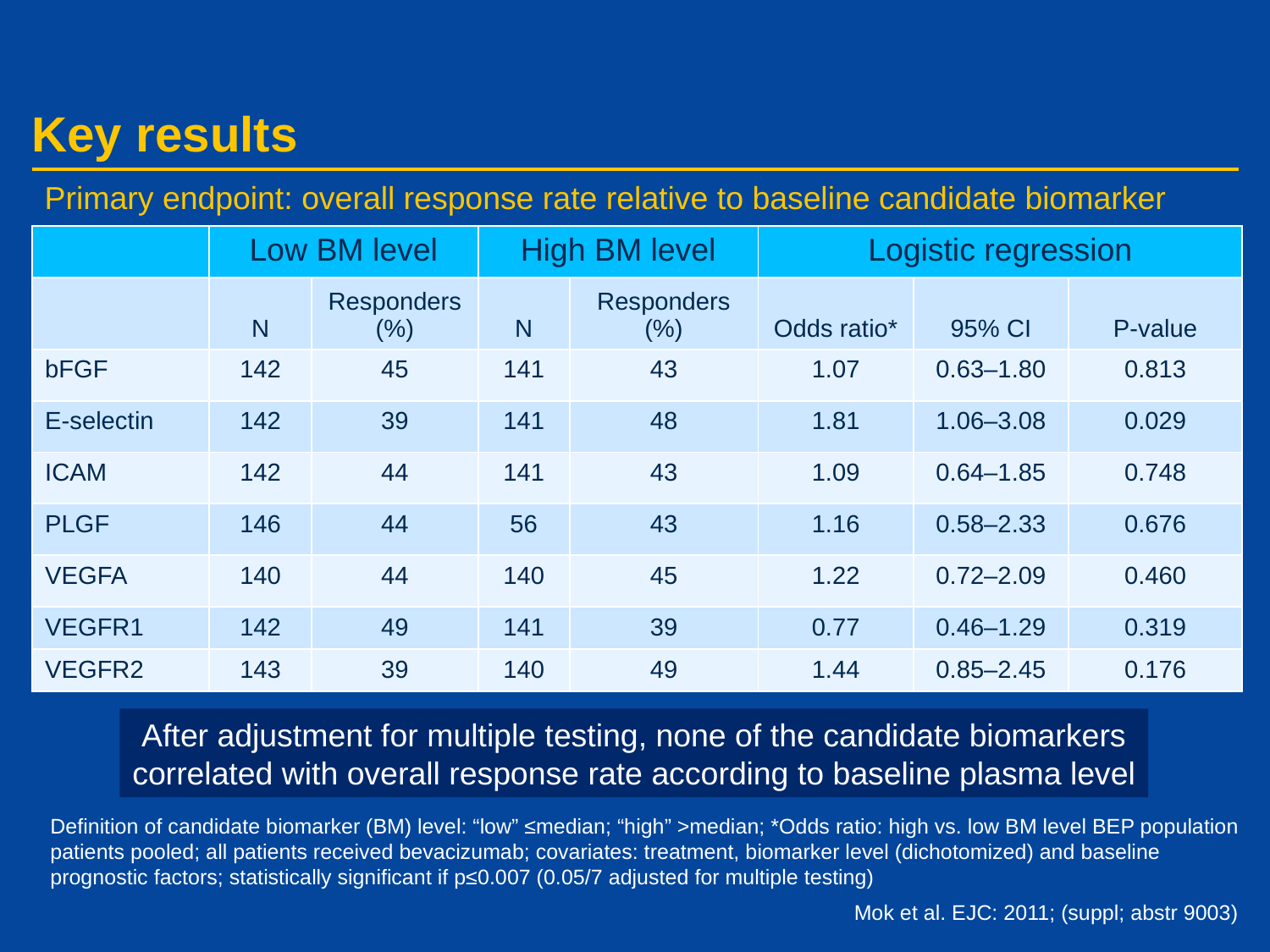

# Key results
Primary endpoint: overall response rate relative to baseline candidate biomarker status
|  | Low BM level |  | High BM level |  | Logistic regression |  |  |
| --- | --- | --- | --- | --- | --- | --- | --- |
|  | N | Responders (%) | N | Responders (%) | Odds ratio\* | 95% CI | P-value |
| bFGF | 142 | 45 | 141 | 43 | 1.07 | 0.63–1.80 | 0.813 |
| E-selectin | 142 | 39 | 141 | 48 | 1.81 | 1.06–3.08 | 0.029 |
| ICAM | 142 | 44 | 141 | 43 | 1.09 | 0.64–1.85 | 0.748 |
| PLGF | 146 | 44 | 56 | 43 | 1.16 | 0.58–2.33 | 0.676 |
| VEGFA | 140 | 44 | 140 | 45 | 1.22 | 0.72–2.09 | 0.460 |
| VEGFR1 | 142 | 49 | 141 | 39 | 0.77 | 0.46–1.29 | 0.319 |
| VEGFR2 | 143 | 39 | 140 | 49 | 1.44 | 0.85–2.45 | 0.176 |
After adjustment for multiple testing, none of the candidate biomarkers
correlated with overall response rate according to baseline plasma level
Definition of candidate biomarker (BM) level: “low” ≤median; “high” >median; *Odds ratio: high vs. low BM level BEP population
patients pooled; all patients received bevacizumab; covariates: treatment, biomarker level (dichotomized) and baseline
prognostic factors; statistically significant if p≤0.007 (0.05/7 adjusted for multiple testing)
Mok et al. EJC: 2011; (suppl; abstr 9003)